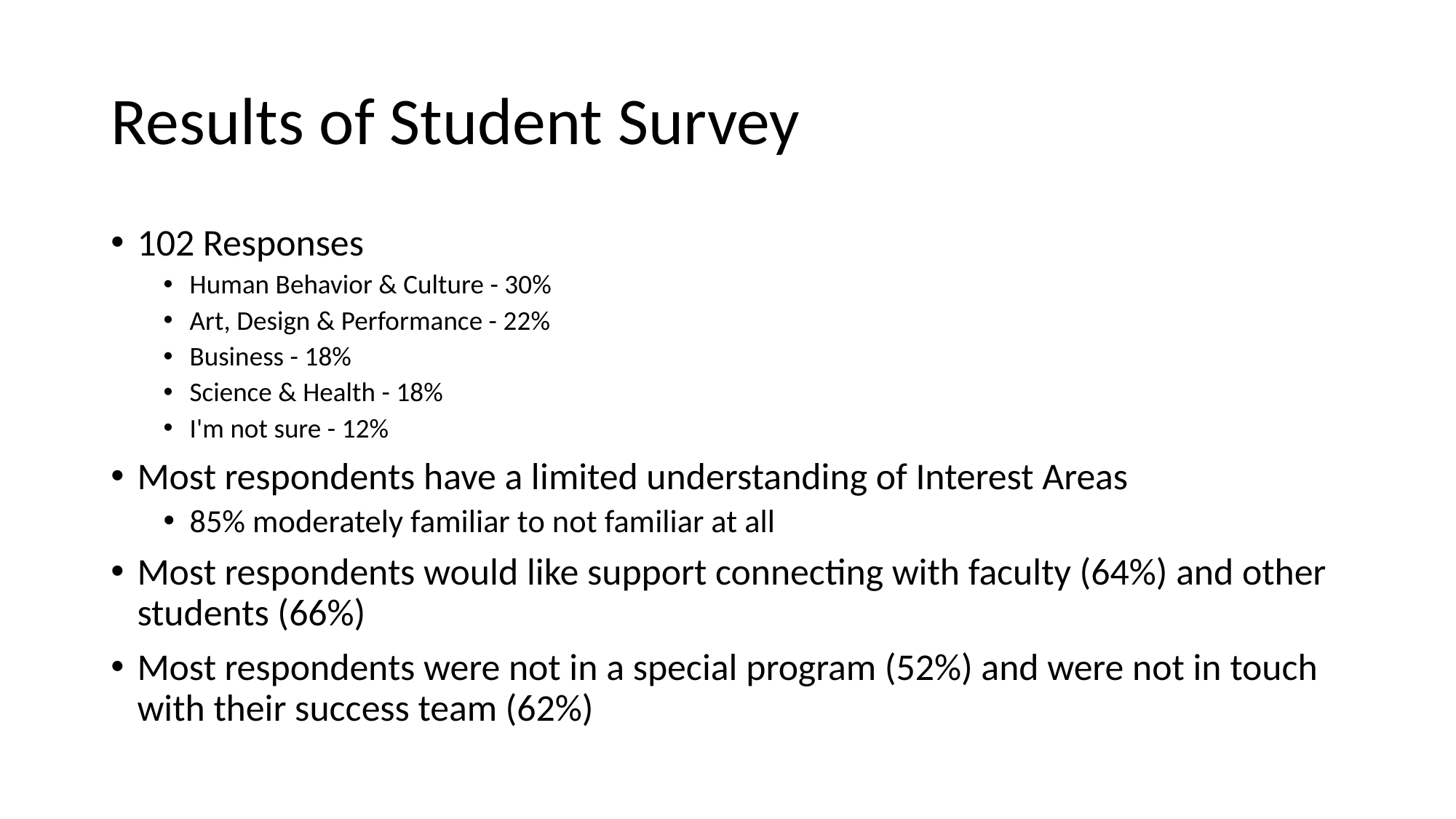

# Results of Student Survey
102 Responses
Human Behavior & Culture - 30%
Art, Design & Performance - 22%
Business - 18%
Science & Health - 18%
I'm not sure - 12%
Most respondents have a limited understanding of Interest Areas
85% moderately familiar to not familiar at all
Most respondents would like support connecting with faculty (64%) and other students (66%)
Most respondents were not in a special program (52%) and were not in touch with their success team (62%)